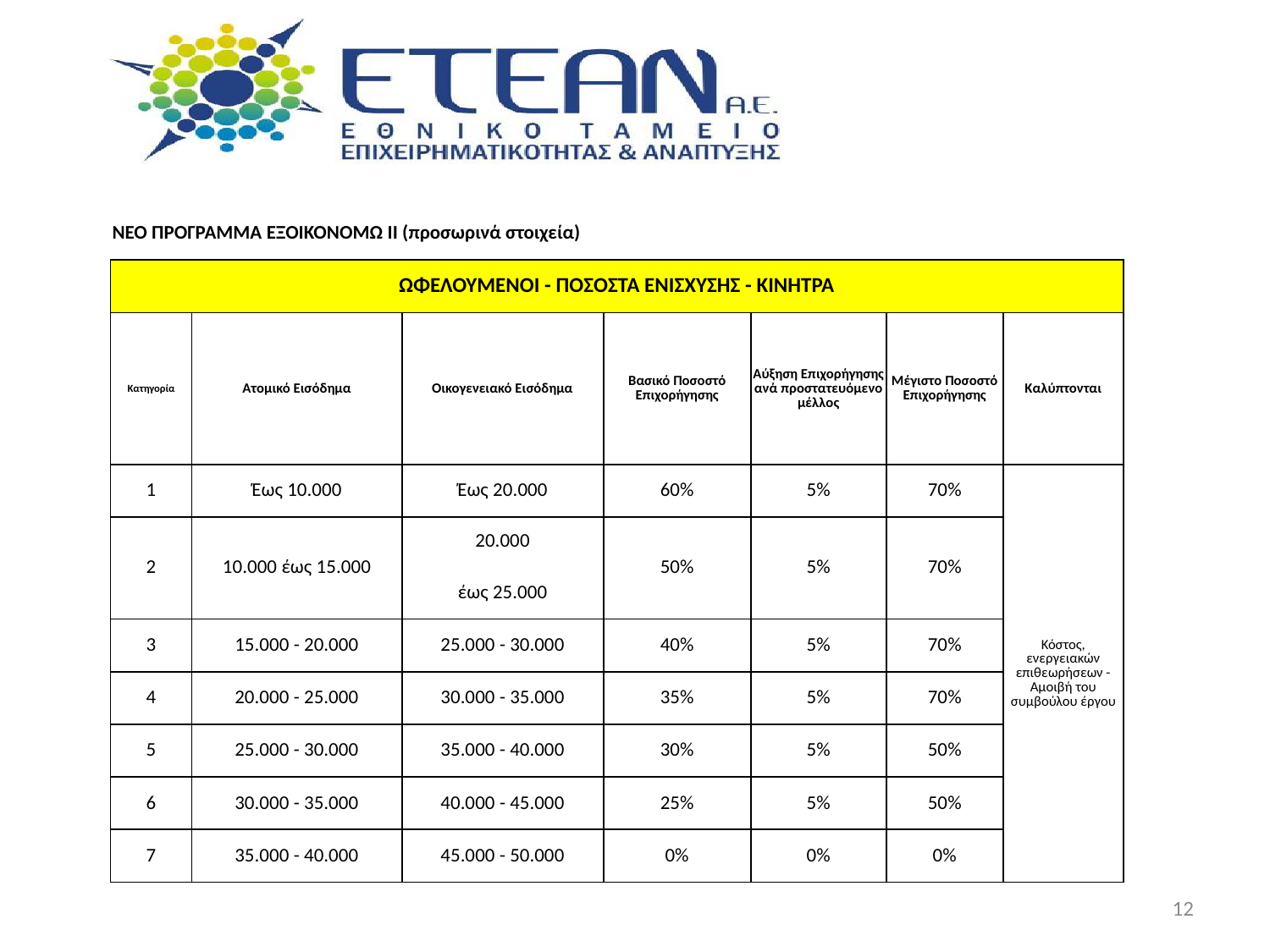

| ΝΕΟ ΠΡΟΓΡΑΜΜΑ ΕΞΟΙΚΟΝΟΜΩ ΙΙ (προσωρινά στοιχεία) |  |  |  |  |  |  |
| --- | --- | --- | --- | --- | --- | --- |
| ΩΦΕΛΟΥΜΕΝΟΙ - ΠΟΣΟΣΤΑ ΕΝΙΣΧΥΣΗΣ - ΚΙΝΗΤΡΑ |  |  |  |  |  |  |
| Κατηγορία | Ατομικό Εισόδημα | Οικογενειακό Εισόδημα | Βασικό Ποσοστό Επιχορήγησης | Αύξηση Επιχορήγησης ανά προστατευόμενο μέλλος | Μέγιστο Ποσοστό Επιχορήγησης | Καλύπτονται |
| 1 | Έως 10.000 | Έως 20.000 | 60% | 5% | 70% | Κόστος, ενεργειακών επιθεωρήσεων - Αμοιβή του συμβούλου έργου |
| 2 | 10.000 έως 15.000 | 20.000 | 50% | 5% | 70% |  |
|  |  | έως 25.000 |  |  |  |  |
| 3 | 15.000 - 20.000 | 25.000 - 30.000 | 40% | 5% | 70% |  |
| 4 | 20.000 - 25.000 | 30.000 - 35.000 | 35% | 5% | 70% |  |
| 5 | 25.000 - 30.000 | 35.000 - 40.000 | 30% | 5% | 50% |  |
| 6 | 30.000 - 35.000 | 40.000 - 45.000 | 25% | 5% | 50% |  |
| 7 | 35.000 - 40.000 | 45.000 - 50.000 | 0% | 0% | 0% |  |
12